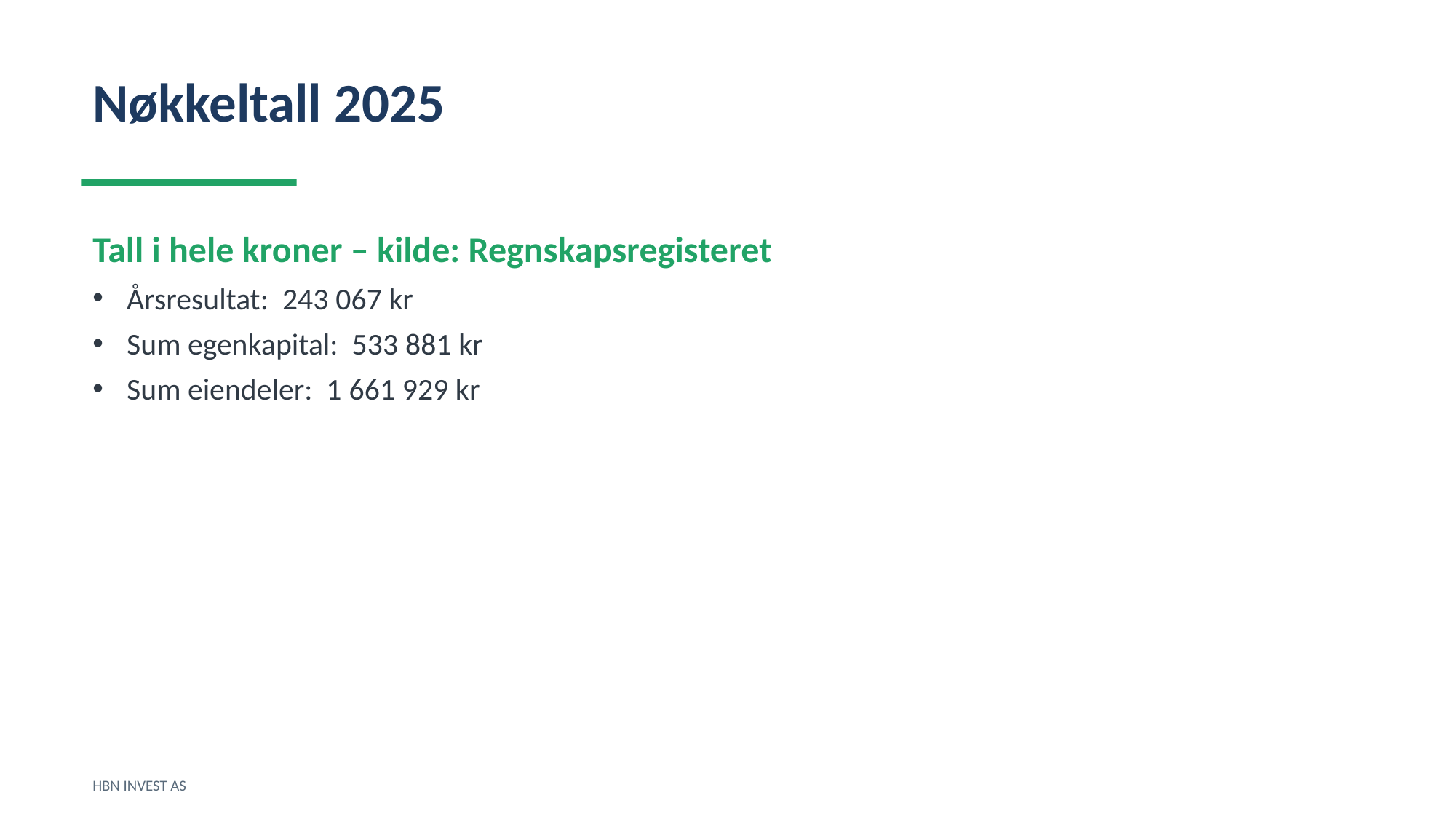

Nøkkeltall 2025

Tall i hele kroner – kilde: Regnskapsregisteret
Årsresultat:  243 067 kr
Sum egenkapital:  533 881 kr
Sum eiendeler:  1 661 929 kr
HBN INVEST AS